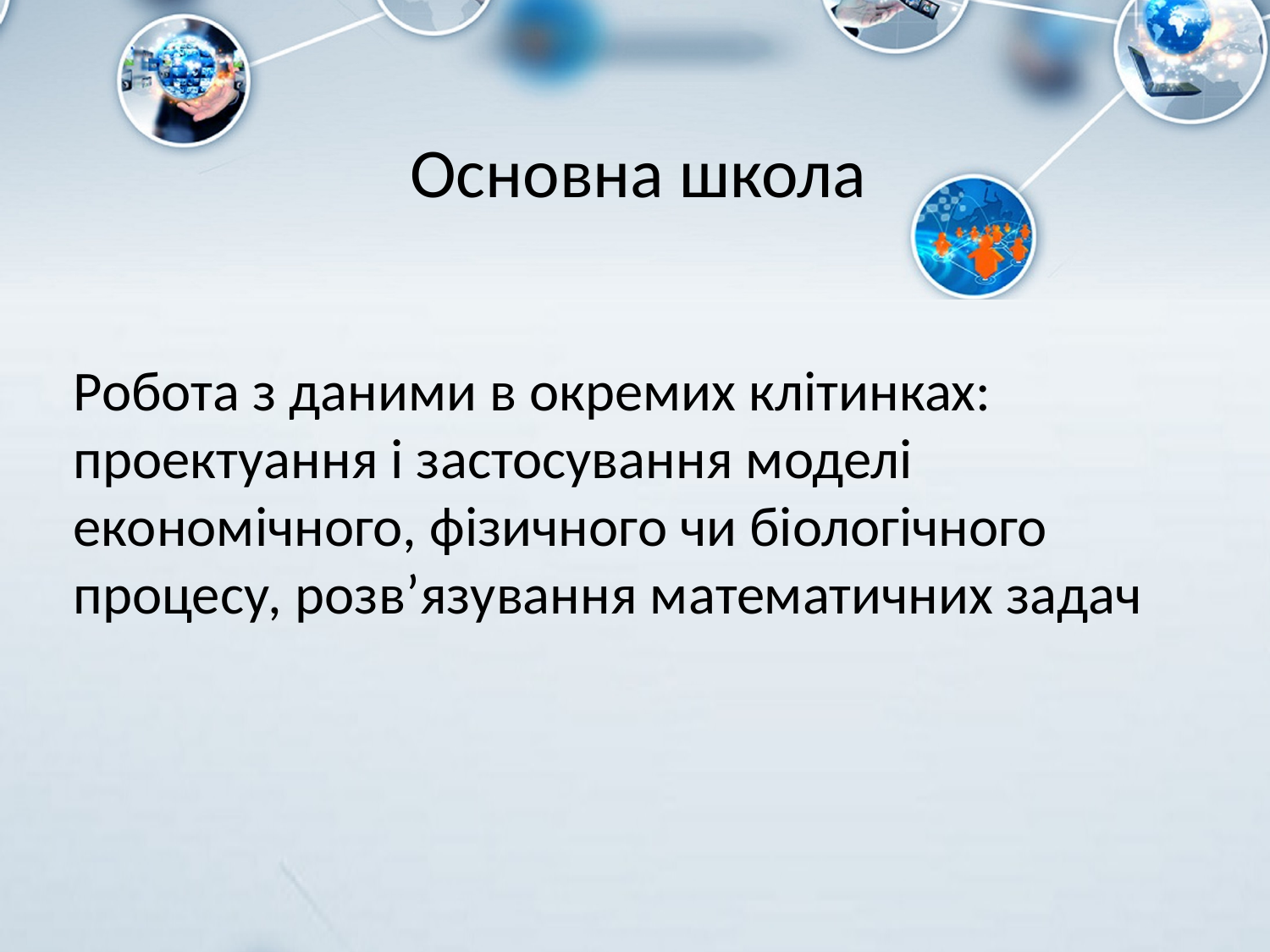

Основна школа
Робота з даними в окремих клітинках: проектуання і застосування моделі економічного, фізичного чи біологічного процесу, розв’язування математичних задач